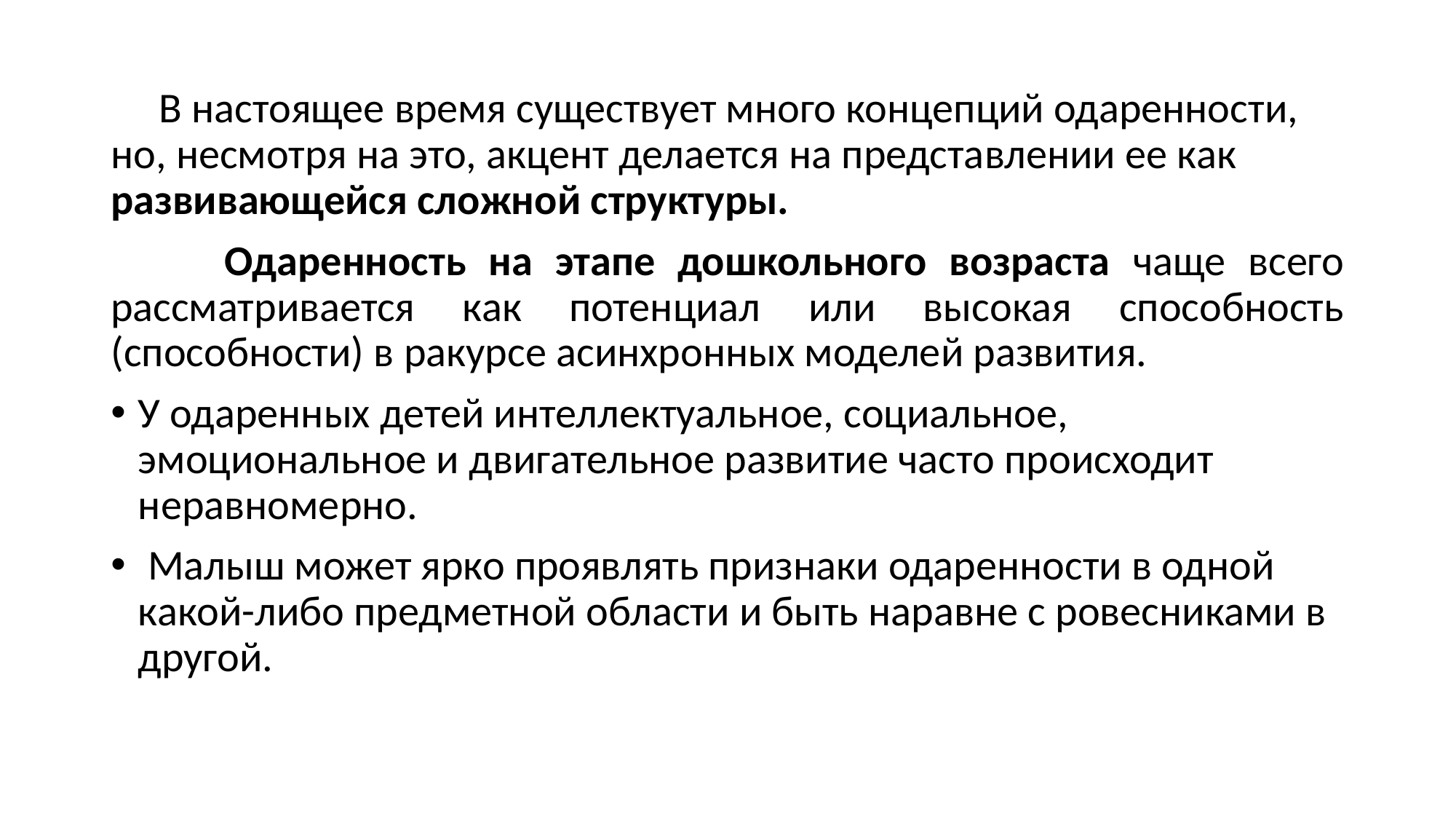

В настоящее время существует много концепций одаренности, но, несмотря на это, акцент делается на представлении ее как развивающейся сложной структуры.
     Одаренность на этапе дошкольного возраста чаще всего рассматривается как потенциал или высокая способность (способности) в ракурсе асинхронных моделей развития.
У одаренных детей интеллектуальное, социальное, эмоциональное и двигательное развитие часто происходит неравномерно.
 Малыш может ярко проявлять признаки одаренности в одной какой-либо предметной области и быть наравне с ровесниками в другой.